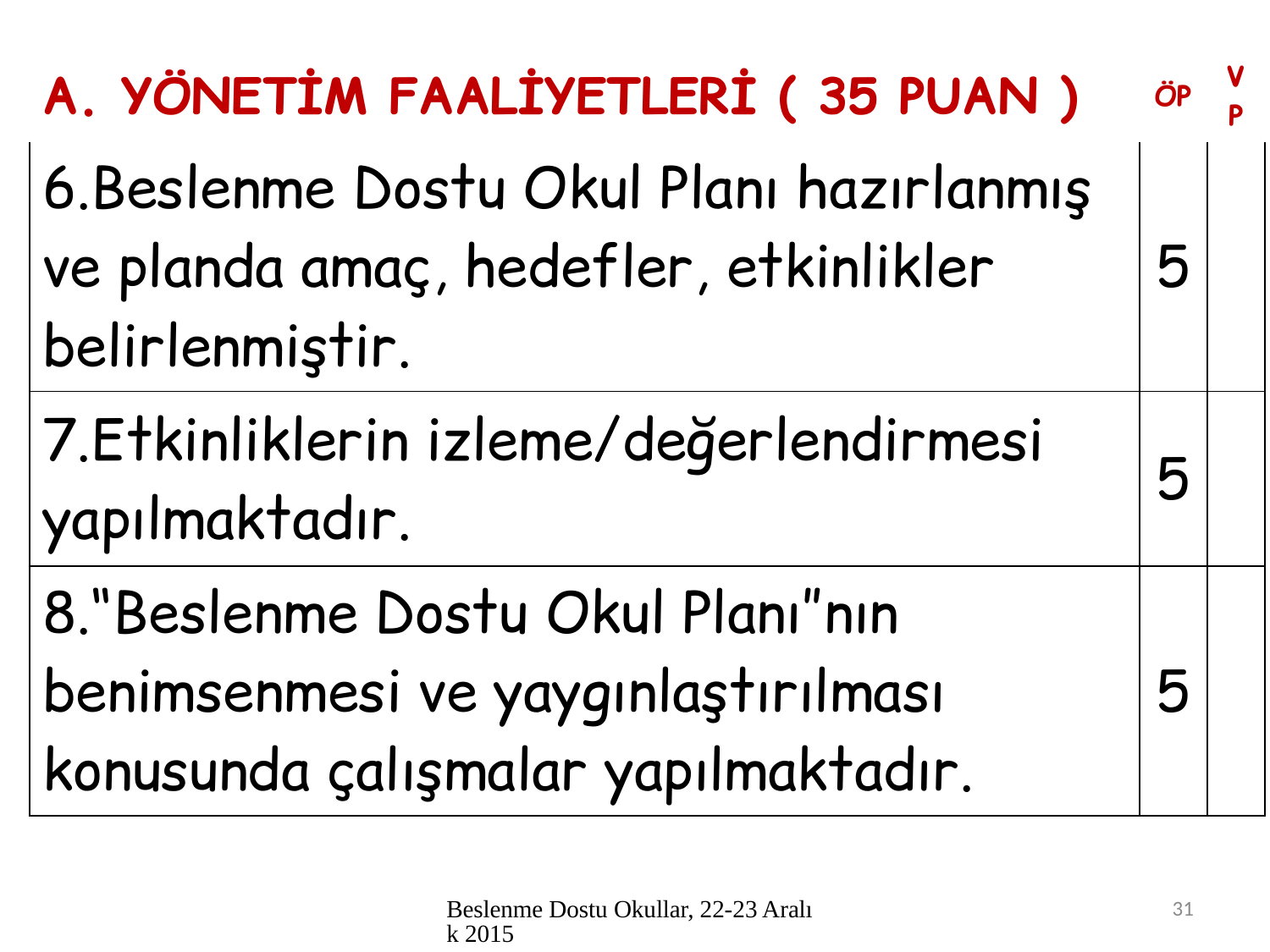

| A. YÖNETİM FAALİYETLERİ ( 35 PUAN ) | ÖP | VP |
| --- | --- | --- |
| 6.Beslenme Dostu Okul Planı hazırlanmış ve planda amaç, hedefler, etkinlikler belirlenmiştir. | 5 |  |
| 7.Etkinliklerin izleme/değerlendirmesi yapılmaktadır. | 5 |  |
| 8.“Beslenme Dostu Okul Planı”nın benimsenmesi ve yaygınlaştırılması konusunda çalışmalar yapılmaktadır. | 5 |  |
Beslenme Dostu Okullar, 22-23 Aralık 2015
31